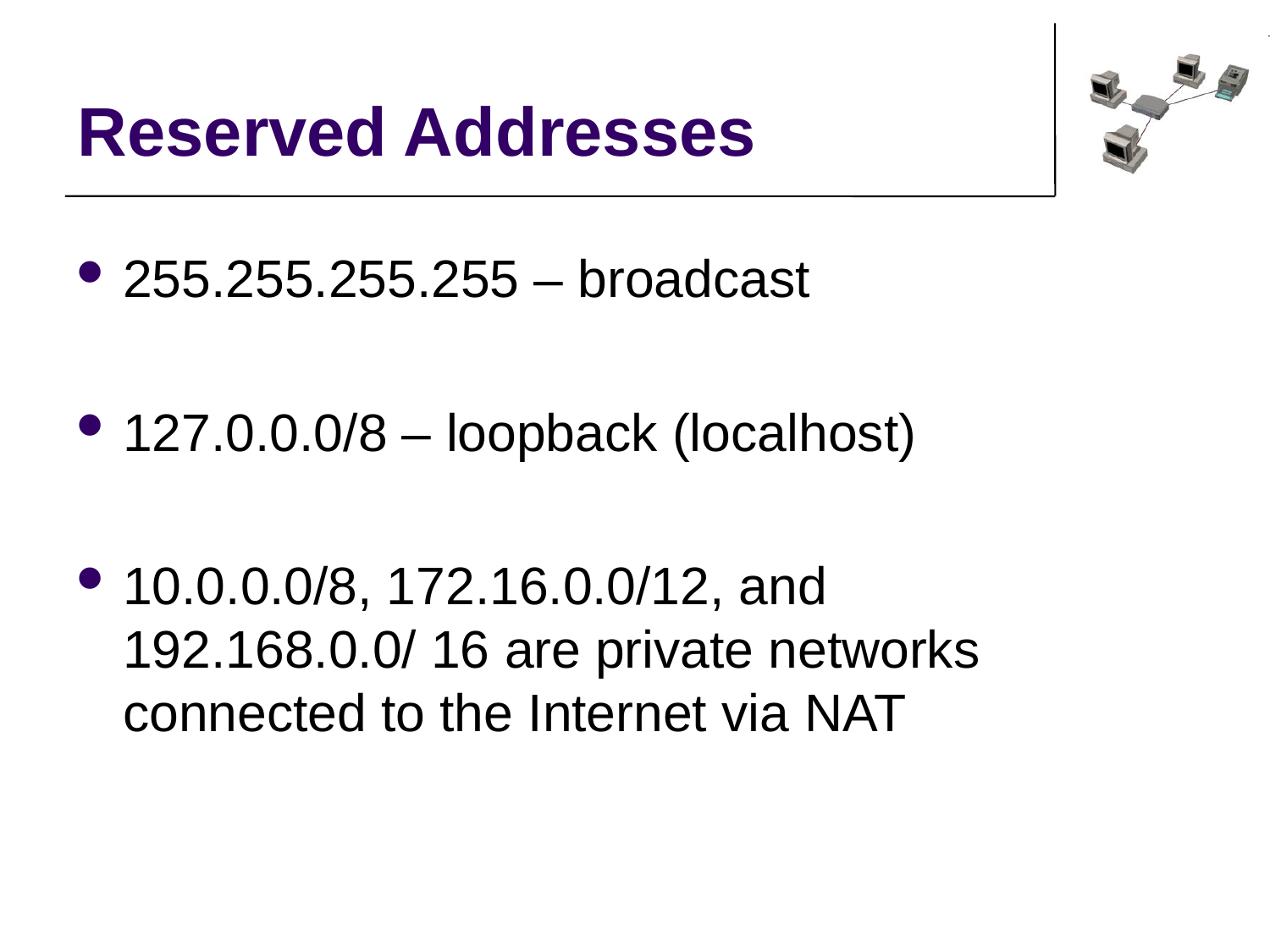

Reserved Addresses
255.255.255.255 – broadcast

127.0.0.0/8 – loopback (localhost)

10.0.0.0/8, 172.16.0.0/12, and
192.168.0.0/ 16 are private networks connected to the Internet via NAT